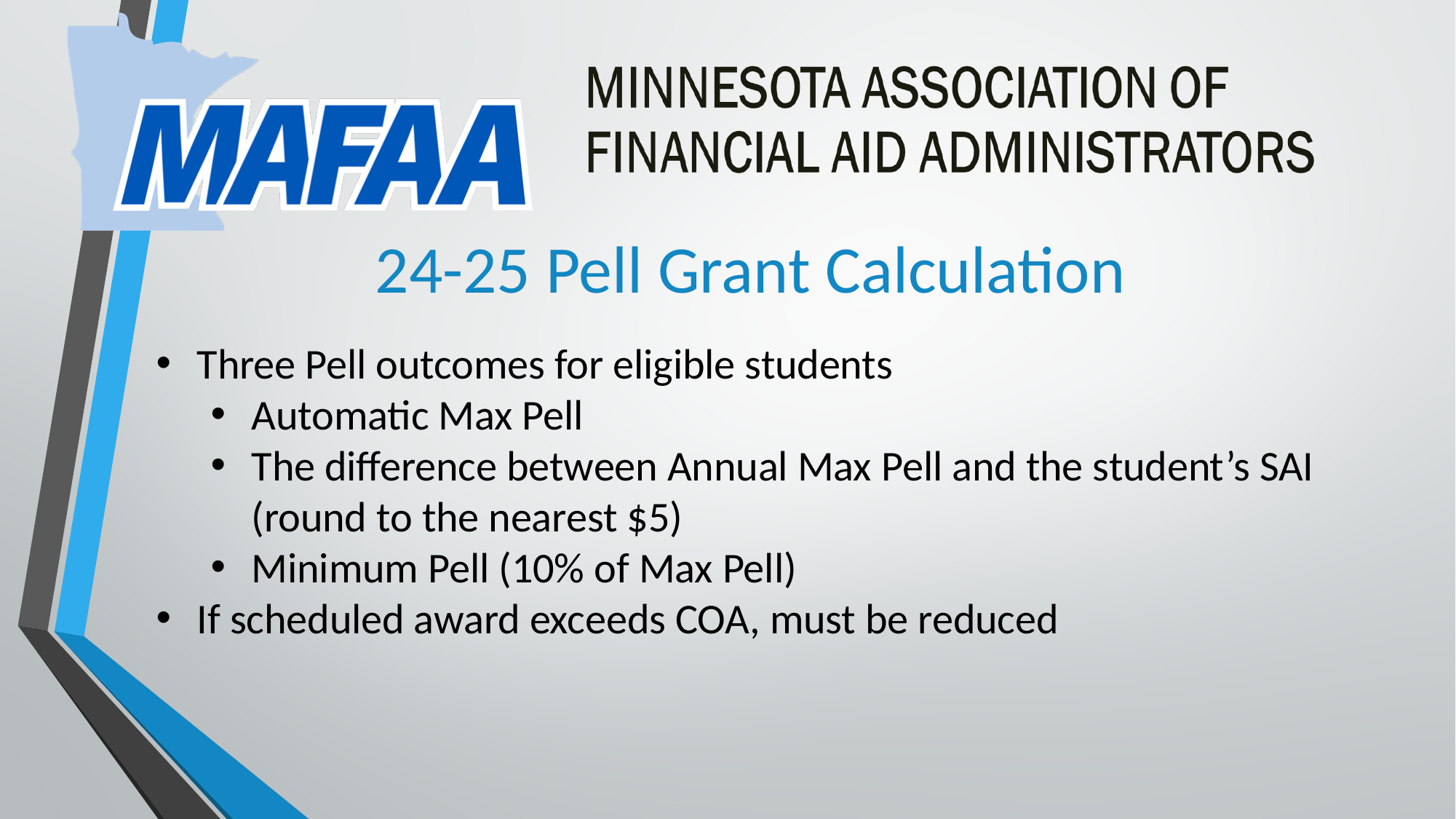

# 24-25 Pell Grant Calculation
Three Pell outcomes for eligible students
Automatic Max Pell
The difference between Annual Max Pell and the student’s SAI (round to the nearest $5)
Minimum Pell (10% of Max Pell)
If scheduled award exceeds COA, must be reduced